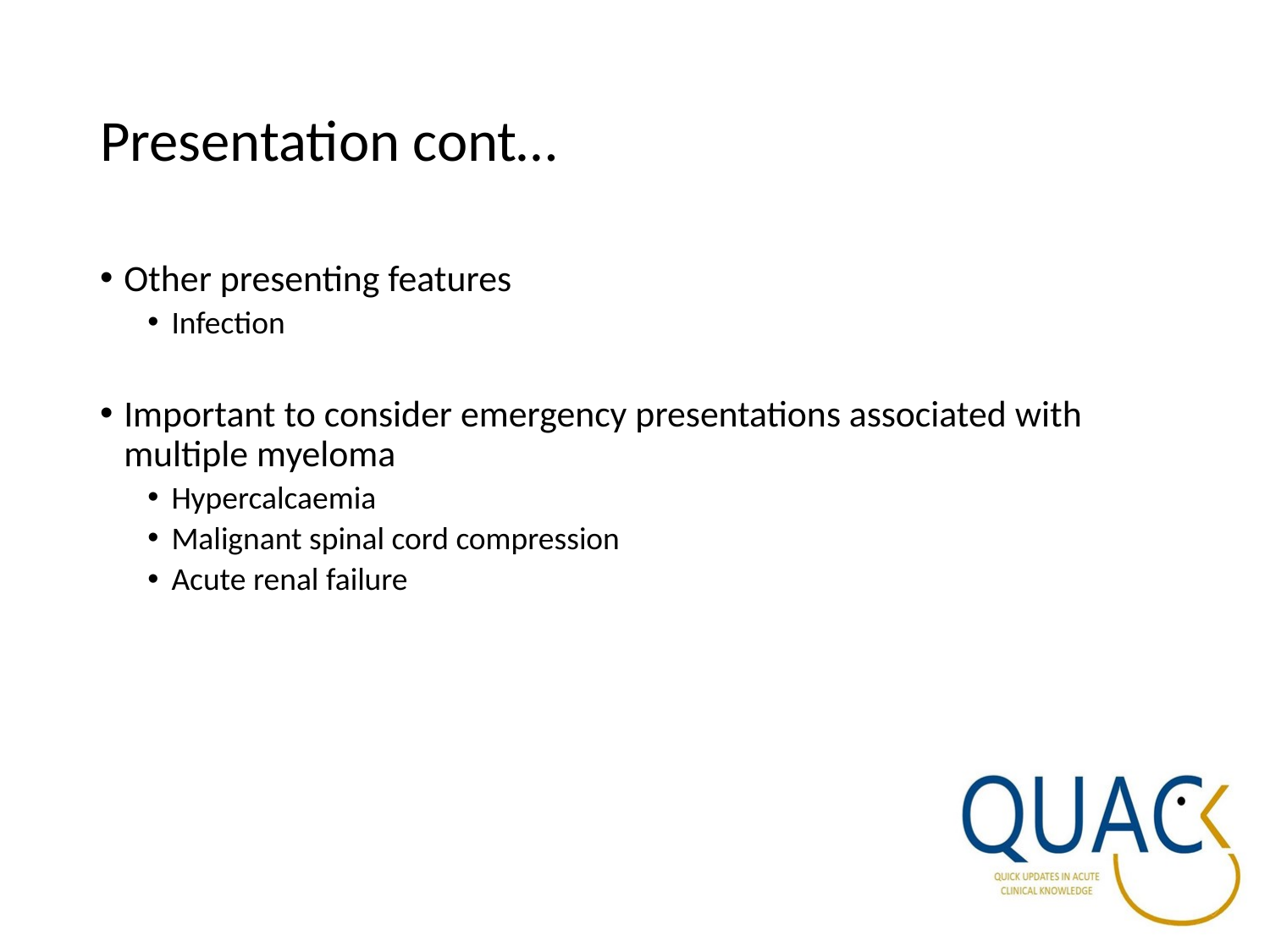

# Presentation cont…
Other presenting features
Infection

Important to consider emergency presentations associated with multiple myeloma
Hypercalcaemia
Malignant spinal cord compression
Acute renal failure